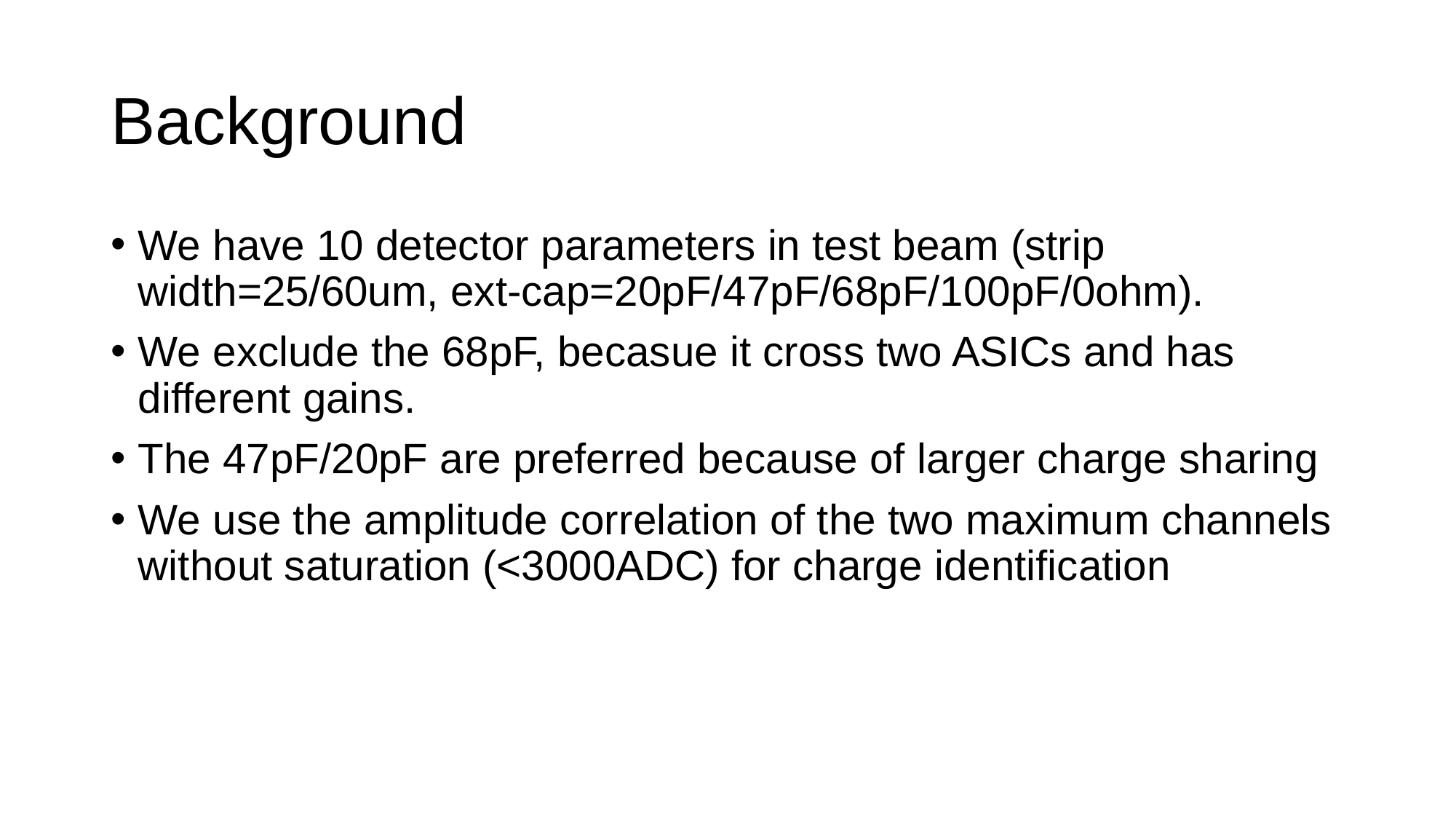

# Background
We have 10 detector parameters in test beam (strip width=25/60um, ext-cap=20pF/47pF/68pF/100pF/0ohm).
We exclude the 68pF, becasue it cross two ASICs and has different gains.
The 47pF/20pF are preferred because of larger charge sharing
We use the amplitude correlation of the two maximum channels without saturation (<3000ADC) for charge identification